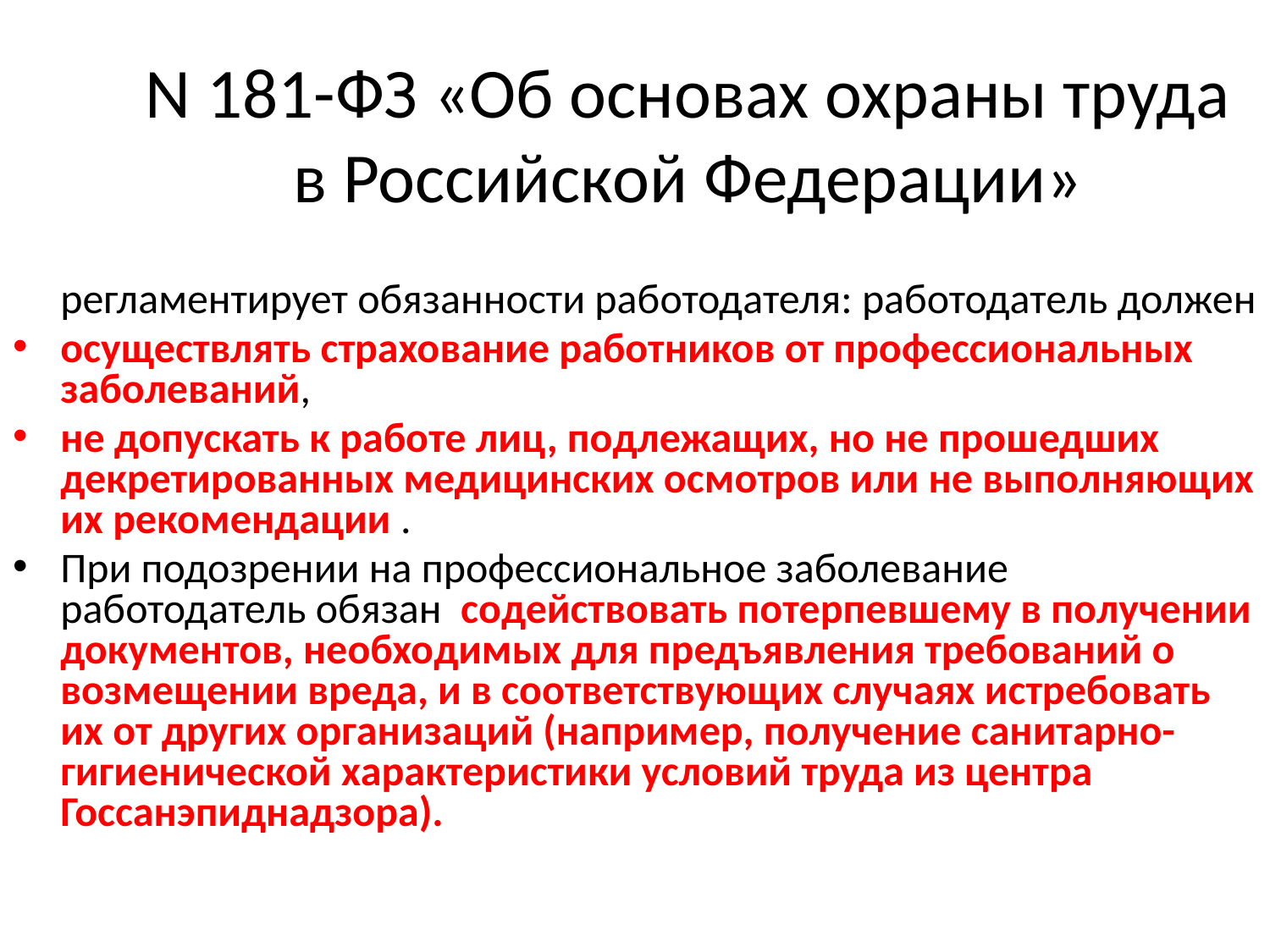

# N 181-ФЗ «Об основах охраны труда в Российской Федерации»
	регламентирует обязанности работодателя: работодатель должен
осуществлять страхование работников от профессиональных заболеваний,
не допускать к работе лиц, подлежащих, но не прошедших декретированных медицинских осмотров или не выполняющих их рекомендации .
При подозрении на профессиональное заболевание работодатель обязан  содействовать потерпевшему в получении документов, необходимых для предъявления требований о возмещении вреда, и в соответствующих случаях истребовать их от других организаций (например, получение санитарно-гигиенической характеристики условий труда из центра Госсанэпиднадзора).